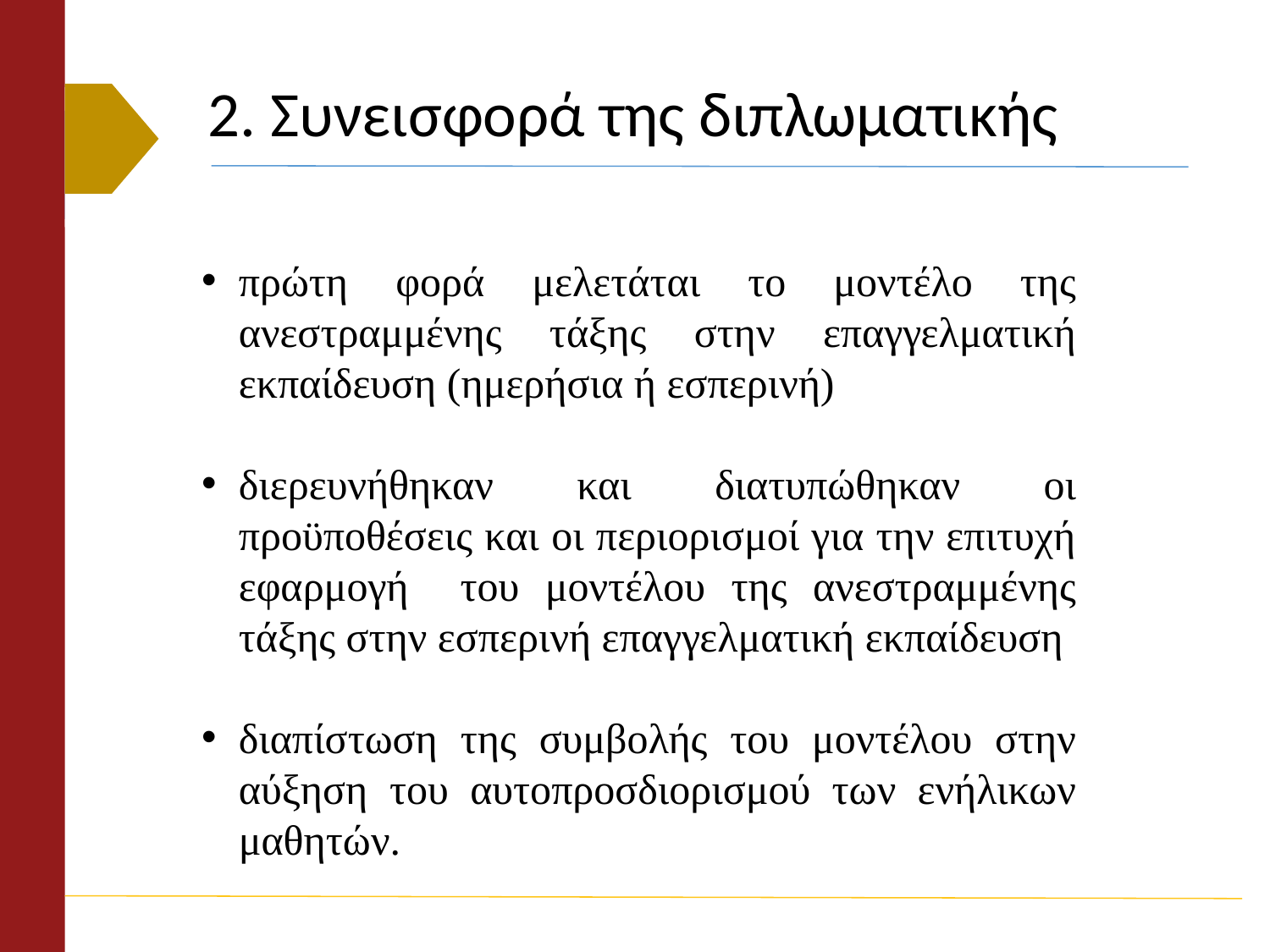

# 2. Συνεισφορά της διπλωματικής
πρώτη φορά μελετάται το μοντέλο της ανεστραμμένης τάξης στην επαγγελματική εκπαίδευση (ημερήσια ή εσπερινή)

διερευνήθηκαν και διατυπώθηκαν οι προϋποθέσεις και οι περιορισμοί για την επιτυχή εφαρμογή  του μοντέλου της ανεστραμμένης τάξης στην εσπερινή επαγγελματική εκπαίδευση

διαπίστωση της συμβολής του μοντέλου στην αύξηση του αυτοπροσδιορισμού των ενήλικων μαθητών.